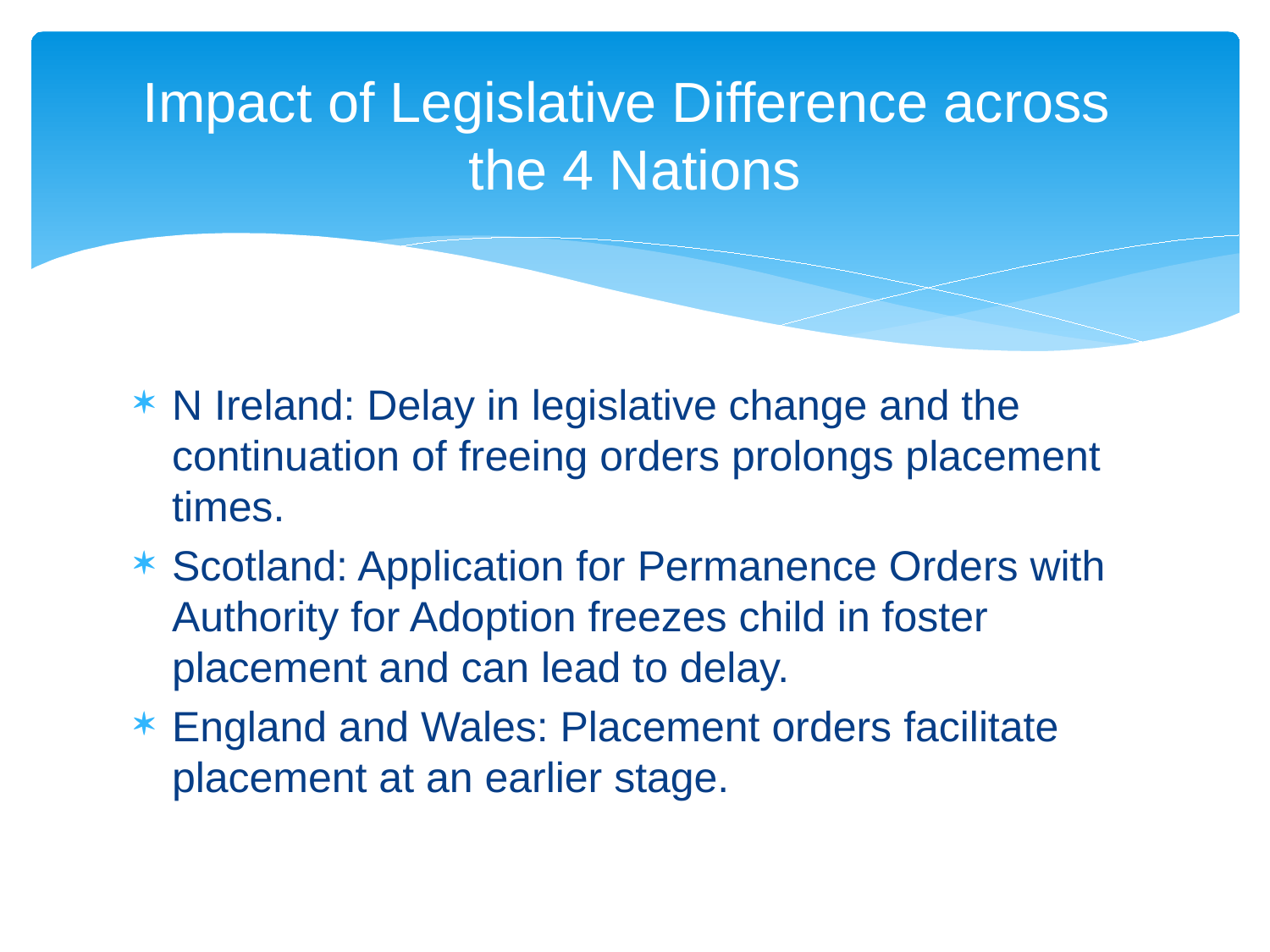

# Impact of Legislative Difference across the 4 Nations
N Ireland: Delay in legislative change and the continuation of freeing orders prolongs placement times.
Scotland: Application for Permanence Orders with Authority for Adoption freezes child in foster placement and can lead to delay.
England and Wales: Placement orders facilitate placement at an earlier stage.